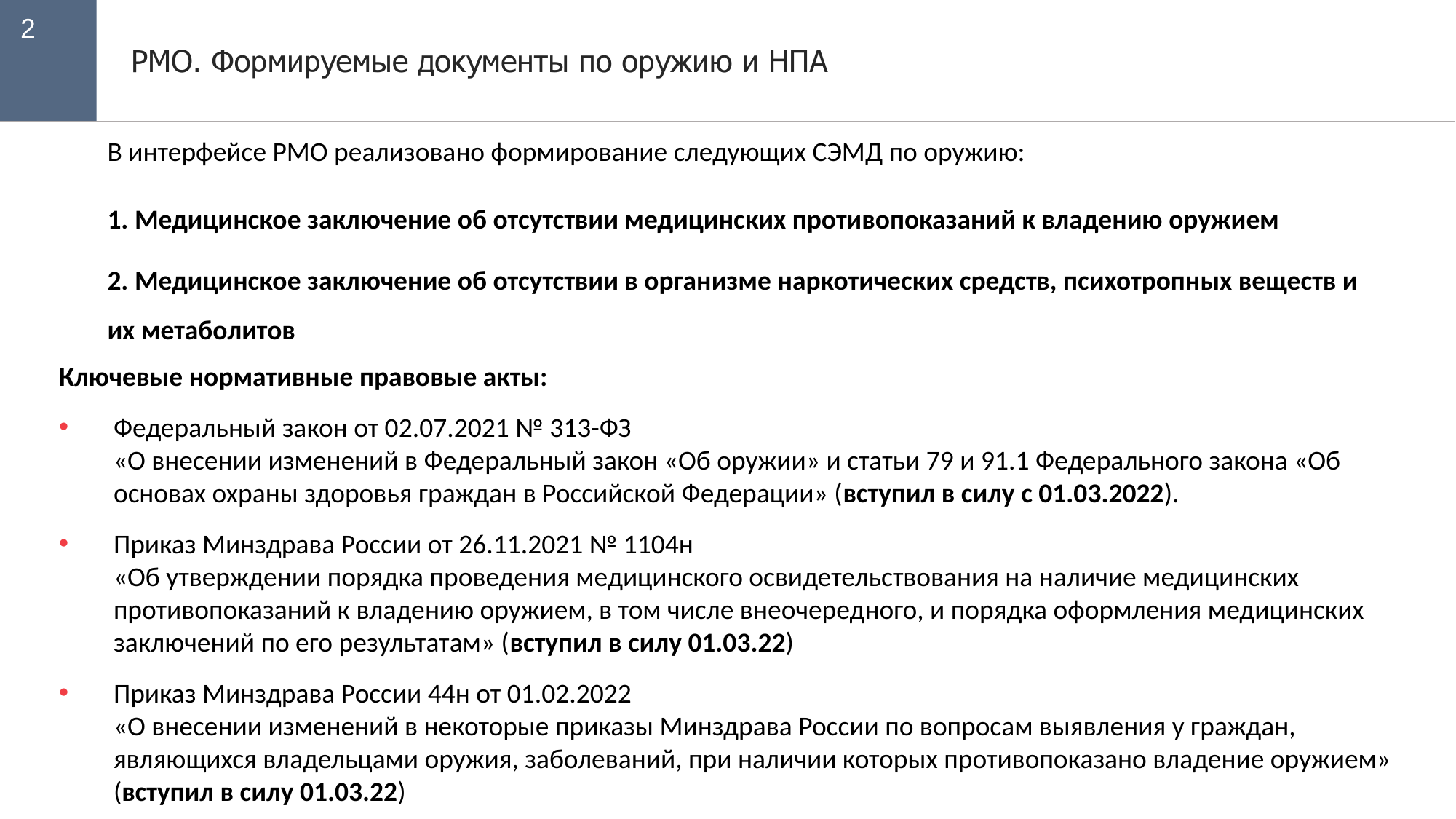

2
РМО. Формируемые документы по оружию и НПА
В интерфейсе РМО реализовано формирование следующих СЭМД по оружию:

1. Медицинское заключение об отсутствии медицинских противопоказаний к владению оружием
2. Медицинское заключение об отсутствии в организме наркотических средств, психотропных веществ и их метаболитов
Ключевые нормативные правовые акты:
Федеральный закон от 02.07.2021 № 313-ФЗ
«О внесении изменений в Федеральный закон «Об оружии» и статьи 79 и 91.1 Федерального закона «Об основах охраны здоровья граждан в Российской Федерации» (вступил в силу с 01.03.2022).
Приказ Минздрава России от 26.11.2021 № 1104н
«Об утверждении порядка проведения медицинского освидетельствования на наличие медицинских противопоказаний к владению оружием, в том числе внеочередного, и порядка оформления медицинских заключений по его результатам» (вступил в силу 01.03.22)
Приказ Минздрава России 44н от 01.02.2022
«О внесении изменений в некоторые приказы Минздрава России по вопросам выявления у граждан, являющихся владельцами оружия, заболеваний, при наличии которых противопоказано владение оружием» (вступил в силу 01.03.22)